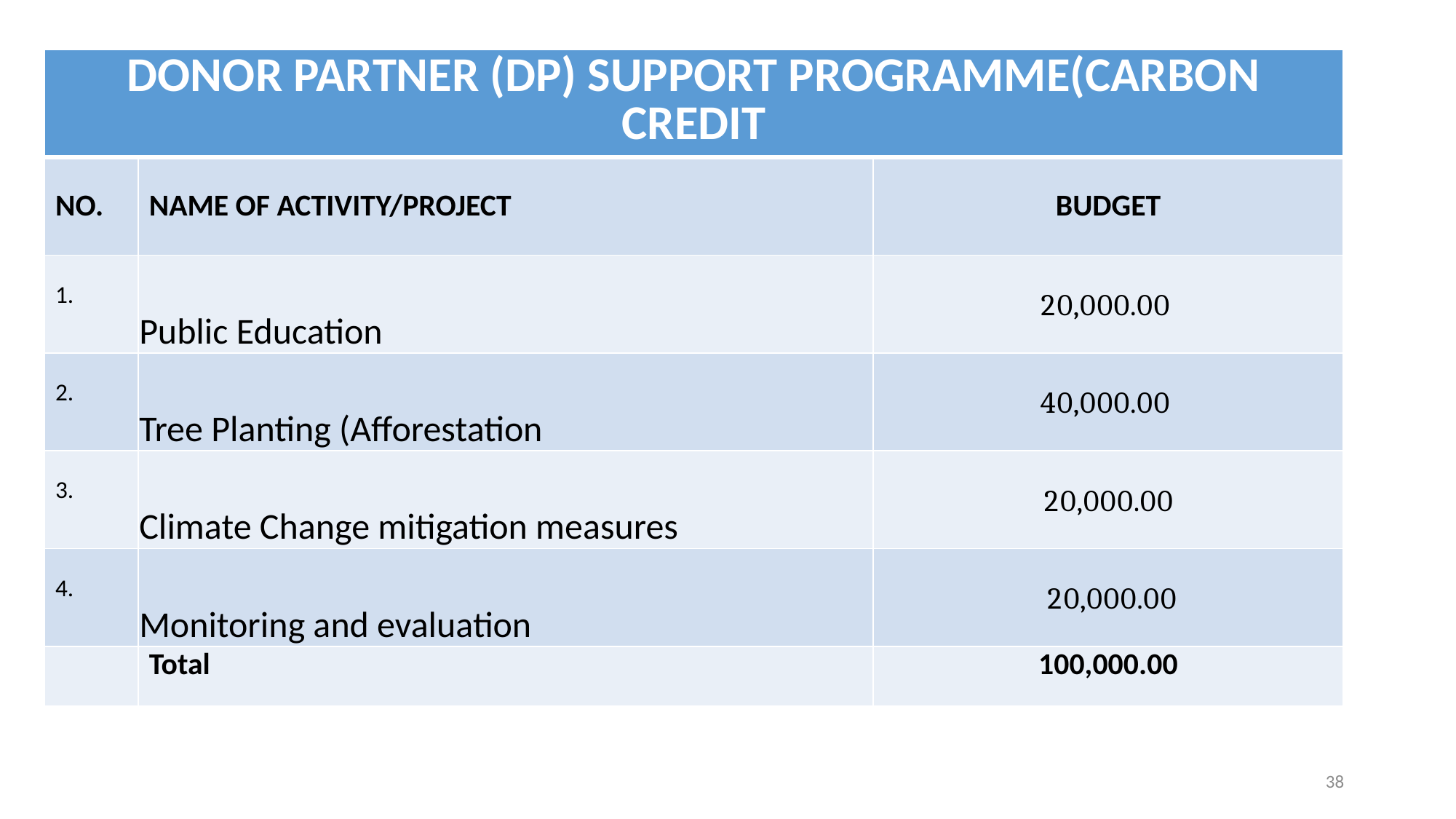

| DONOR PARTNER (DP) SUPPORT PROGRAMME(CARBON CREDIT |  |  |
| --- | --- | --- |
| NO. | NAME OF ACTIVITY/PROJECT | BUDGET |
| 1. | Public Education | 20,000.00 |
| 2. | Tree Planting (Afforestation | 40,000.00 |
| 3. | Climate Change mitigation measures | 20,000.00 |
| 4. | Monitoring and evaluation | 20,000.00 |
|  | Total | 100,000.00 |
38